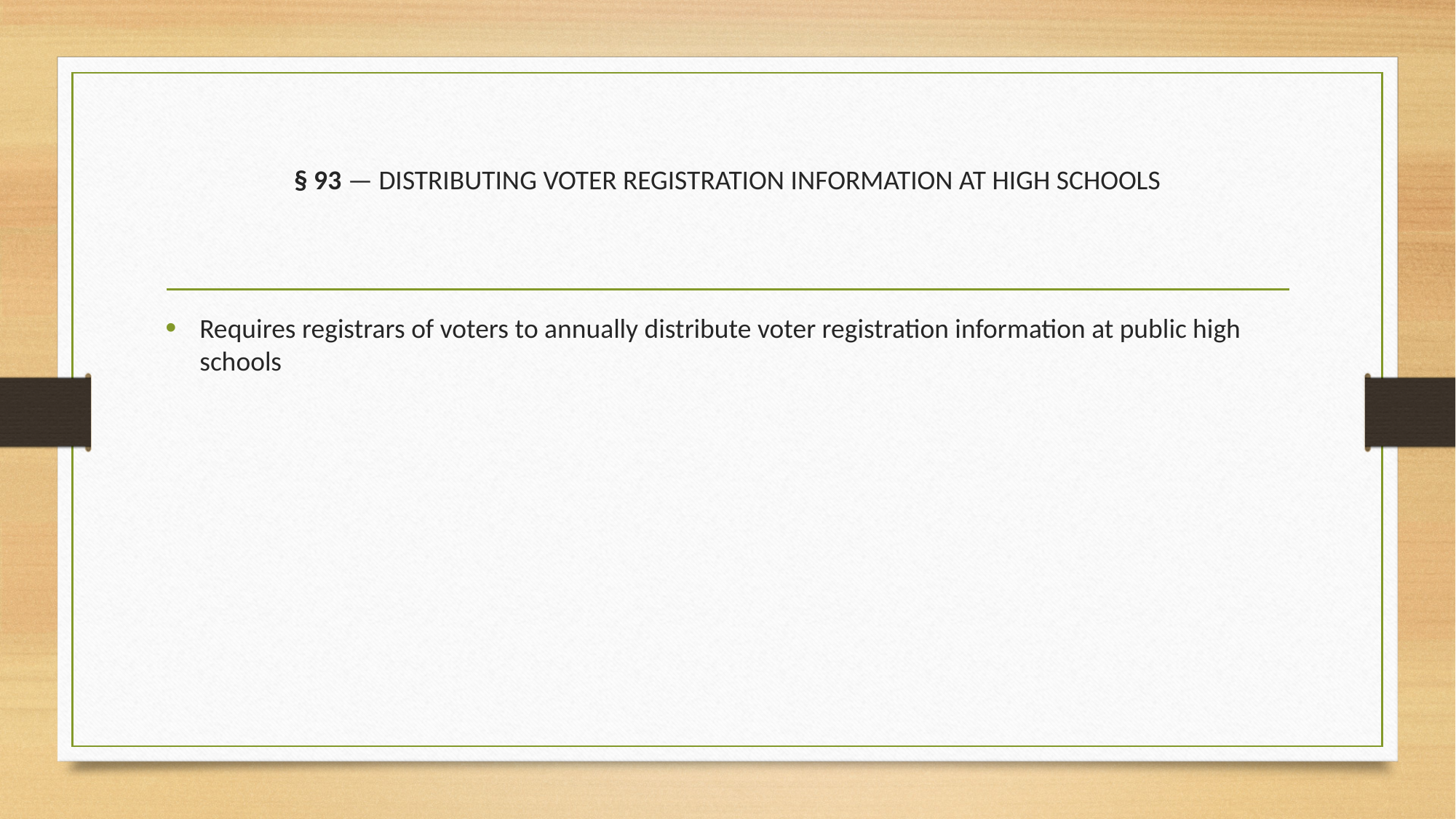

# § 93 — DISTRIBUTING VOTER REGISTRATION INFORMATION AT HIGH SCHOOLS
Requires registrars of voters to annually distribute voter registration information at public high schools